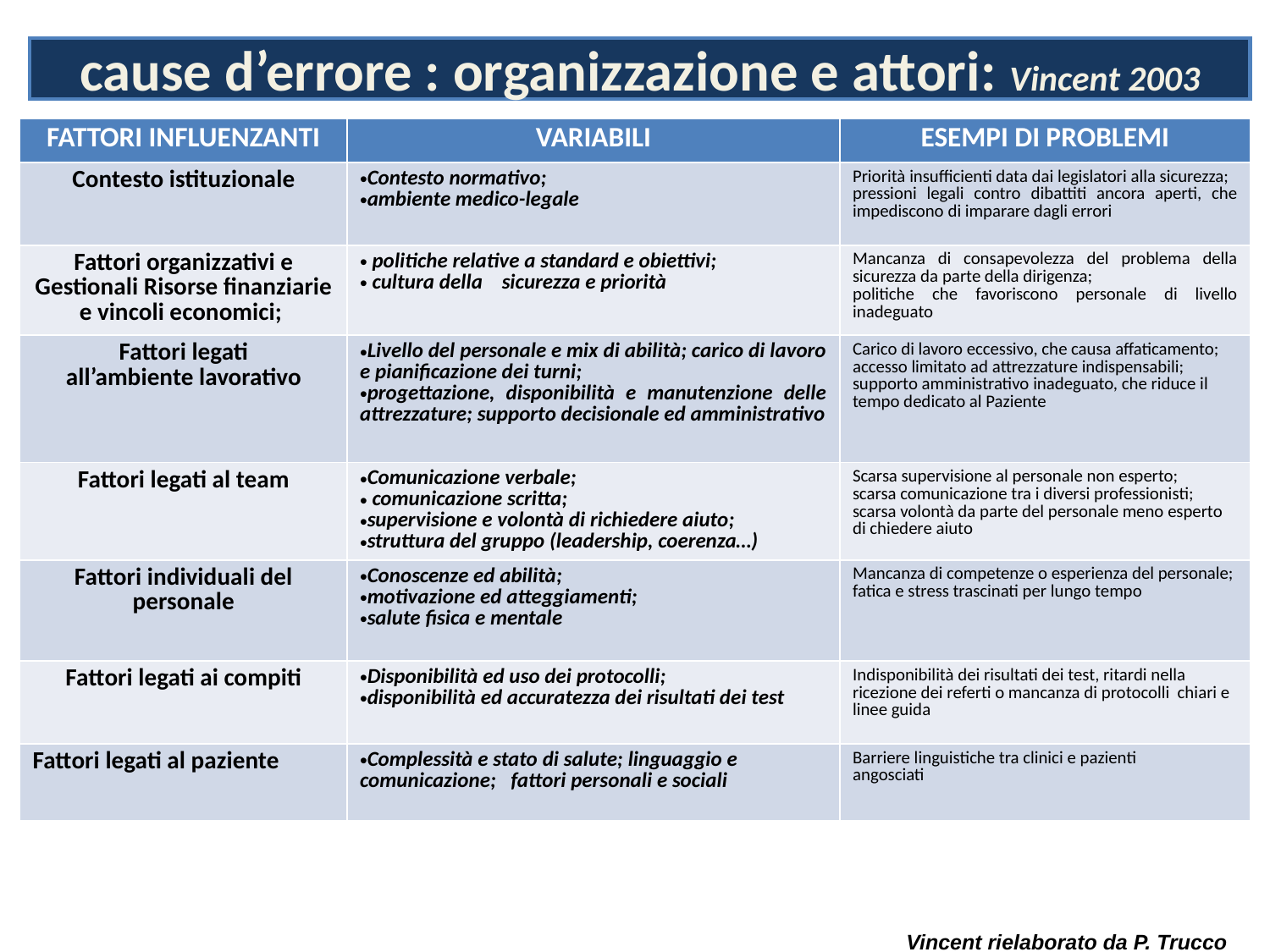

# cause d’errore : organizzazione e attori: Vincent 2003
| FATTORI INFLUENZANTI | VARIABILI | ESEMPI DI PROBLEMI |
| --- | --- | --- |
| Contesto istituzionale | Contesto normativo; ambiente medico-legale | Priorità insufficienti data dai legislatori alla sicurezza; pressioni legali contro dibattiti ancora aperti, che impediscono di imparare dagli errori |
| Fattori organizzativi e Gestionali Risorse finanziarie e vincoli economici; | politiche relative a standard e obiettivi; cultura della sicurezza e priorità | Mancanza di consapevolezza del problema della sicurezza da parte della dirigenza; politiche che favoriscono personale di livello inadeguato |
| Fattori legati all’ambiente lavorativo | Livello del personale e mix di abilità; carico di lavoro e pianificazione dei turni; progettazione, disponibilità e manutenzione delle attrezzature; supporto decisionale ed amministrativo | Carico di lavoro eccessivo, che causa affaticamento; accesso limitato ad attrezzature indispensabili; supporto amministrativo inadeguato, che riduce il tempo dedicato al Paziente |
| Fattori legati al team | Comunicazione verbale; comunicazione scritta; supervisione e volontà di richiedere aiuto; struttura del gruppo (leadership, coerenza…) | Scarsa supervisione al personale non esperto; scarsa comunicazione tra i diversi professionisti; scarsa volontà da parte del personale meno esperto di chiedere aiuto |
| Fattori individuali del personale | Conoscenze ed abilità; motivazione ed atteggiamenti; salute fisica e mentale | Mancanza di competenze o esperienza del personale; fatica e stress trascinati per lungo tempo |
| Fattori legati ai compiti | Disponibilità ed uso dei protocolli; disponibilità ed accuratezza dei risultati dei test | Indisponibilità dei risultati dei test, ritardi nella ricezione dei referti o mancanza di protocolli chiari e linee guida |
| Fattori legati al paziente | Complessità e stato di salute; linguaggio e comunicazione; fattori personali e sociali | Barriere linguistiche tra clinici e pazienti angosciati |
Vincent rielaborato da P. Trucco